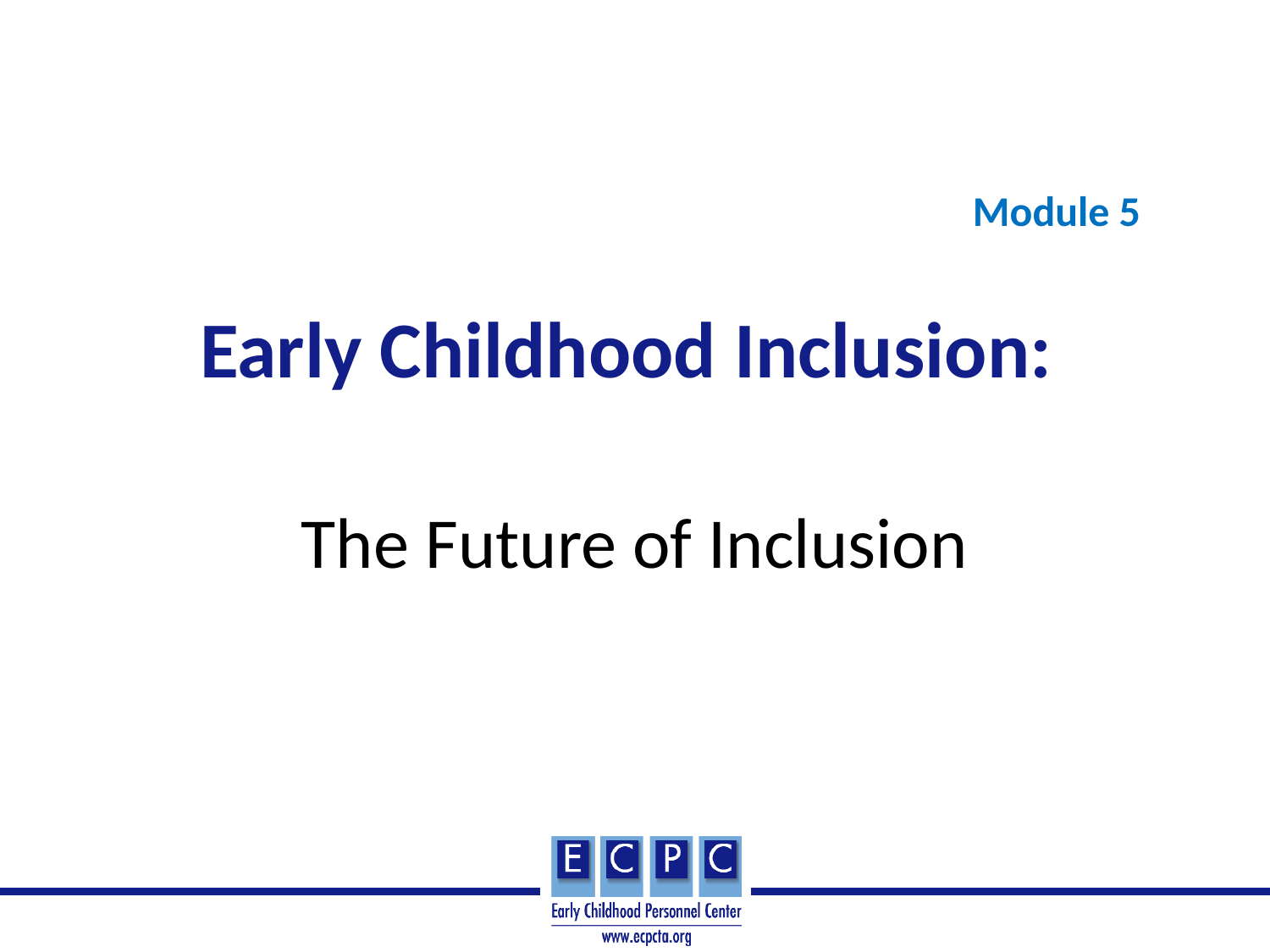

# Early Childhood Inclusion:
Module 5
The Future of Inclusion